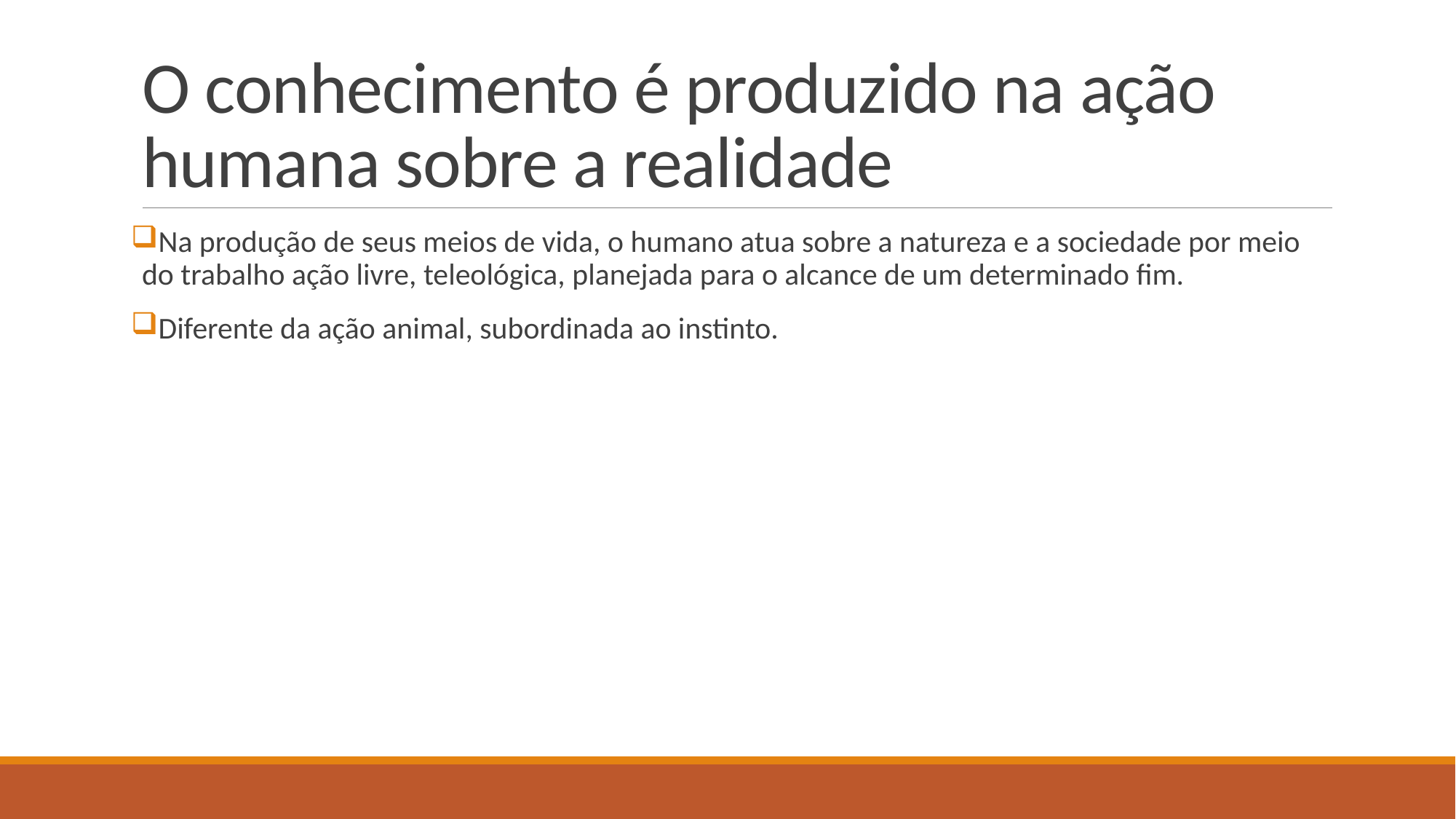

# O conhecimento é produzido na ação humana sobre a realidade
Na produção de seus meios de vida, o humano atua sobre a natureza e a sociedade por meio do trabalho ação livre, teleológica, planejada para o alcance de um determinado fim.
Diferente da ação animal, subordinada ao instinto.